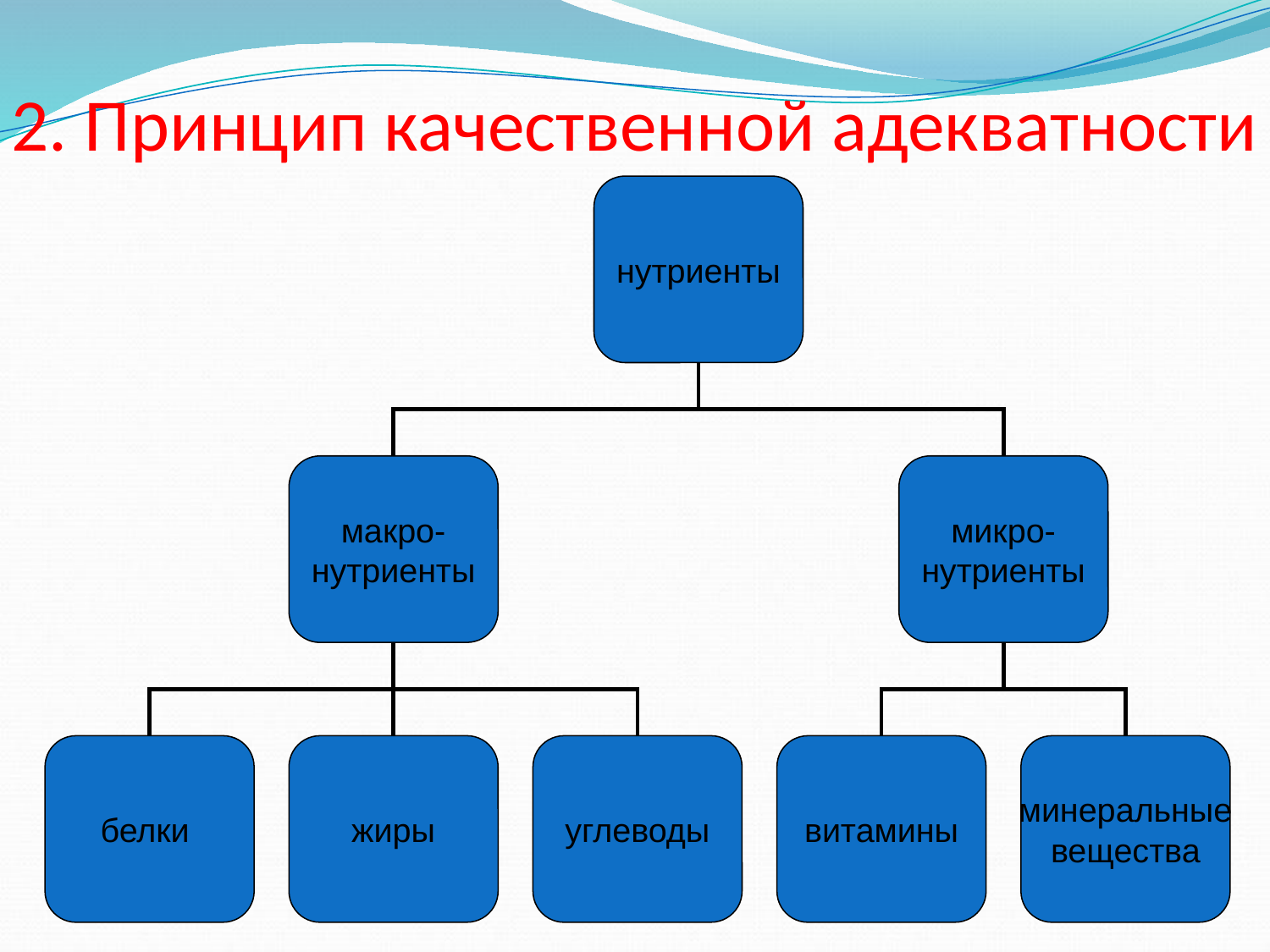

# 2. Принцип качественной адекватности
нутриенты
макро-
нутриенты
микро-
нутриенты
белки
жиры
углеводы
витамины
минеральные
вещества